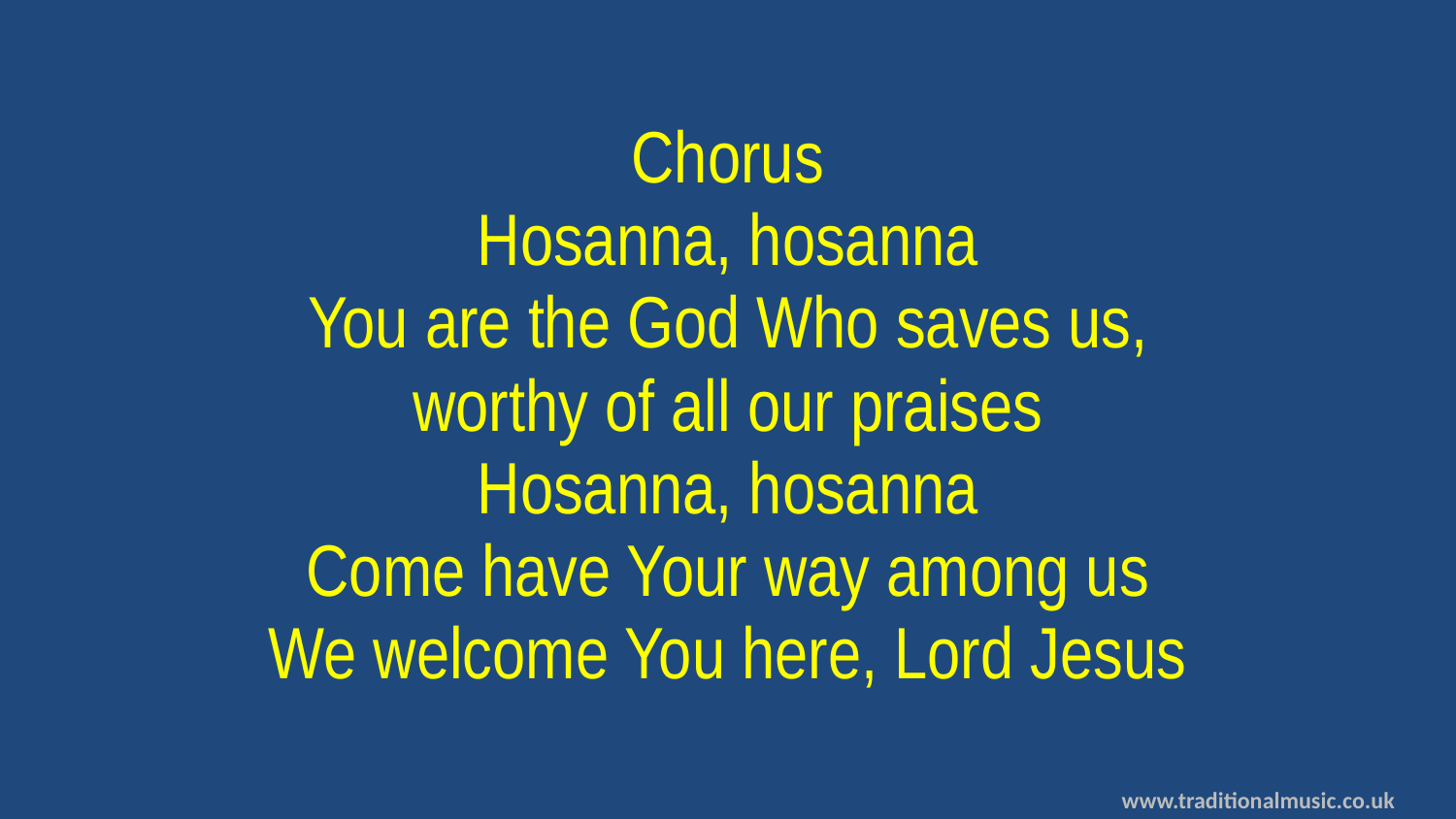

Chorus
Hosanna, hosanna
You are the God Who saves us,
worthy of all our praises
Hosanna, hosanna
Come have Your way among us
We welcome You here, Lord Jesus